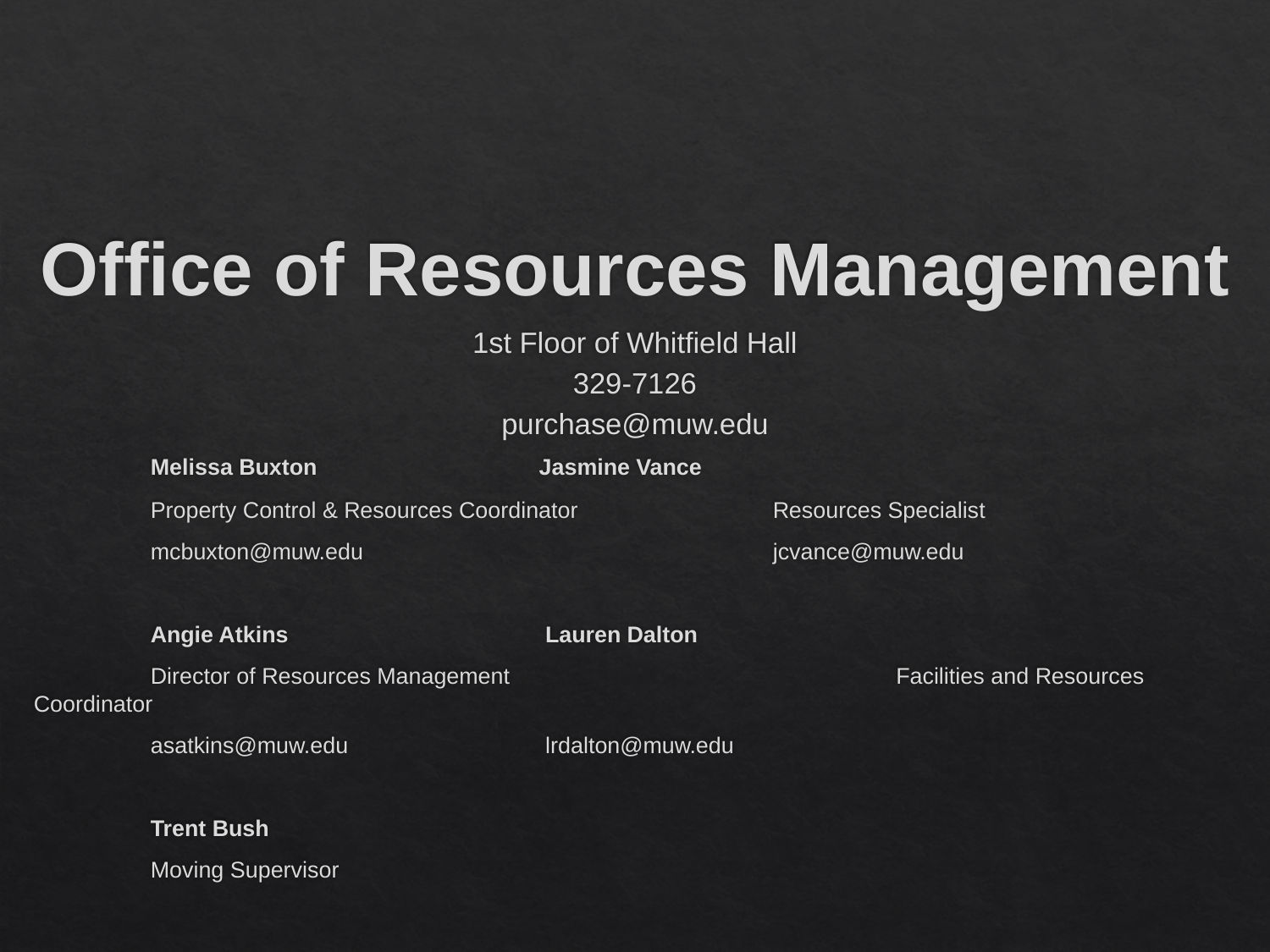

# Office of Resources Management
1st Floor of Whitfield Hall
329-7126
purchase@muw.edu
	Melissa Buxton				     			      Jasmine Vance
	Property Control & Resources Coordinator          	      Resources Specialist
	mcbuxton@muw.edu                                                	      jcvance@muw.edu

	Angie Atkins			     				       Lauren Dalton
	Director of Resources Management			      	       Facilities and Resources Coordinator
	asatkins@muw.edu			      			       lrdalton@muw.edu

	Trent Bush
	Moving Supervisor